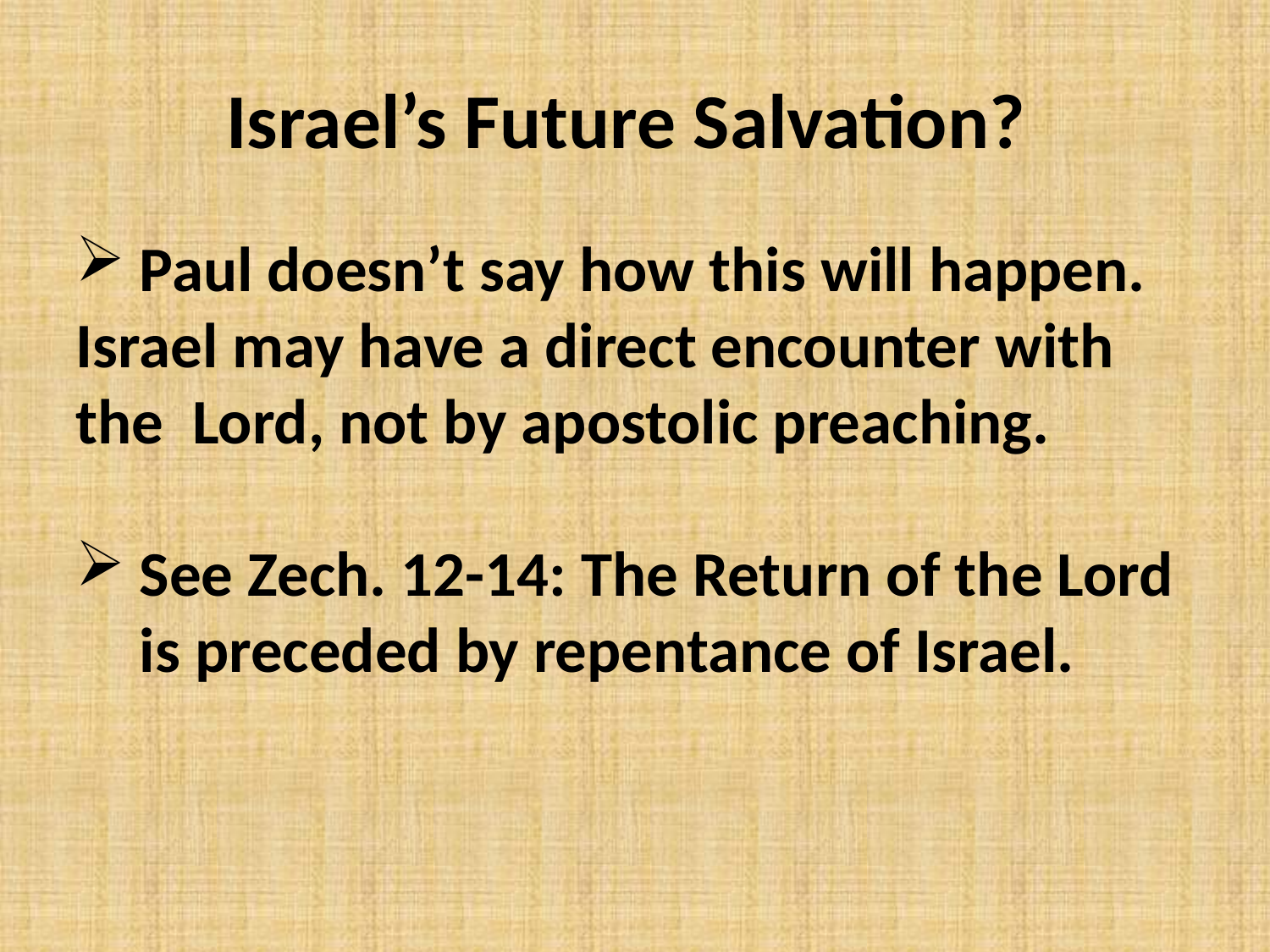

Israel’s Future Salvation?
Paul doesn’t say how this will happen.
Israel may have a direct encounter with the  Lord, not by apostolic preaching.

See Zech. 12-14: The Return of the Lord is preceded by repentance of Israel.